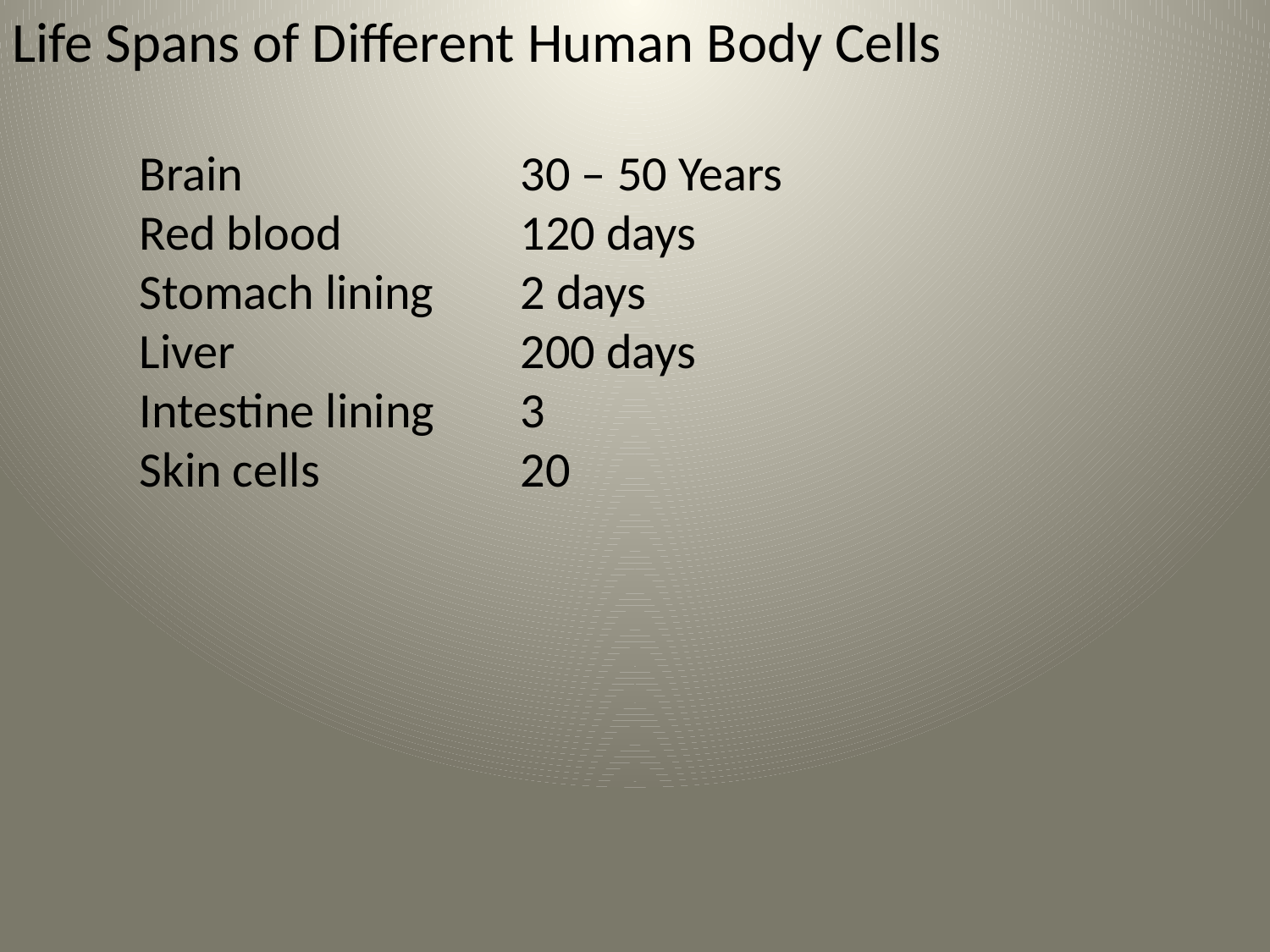

Life Spans of Different Human Body Cells

	Brain  			30 – 50 Years
	Red blood 		120 days
	Stomach lining	2 days
	Liver			200 days
	Intestine lining	3
	Skin cells		20